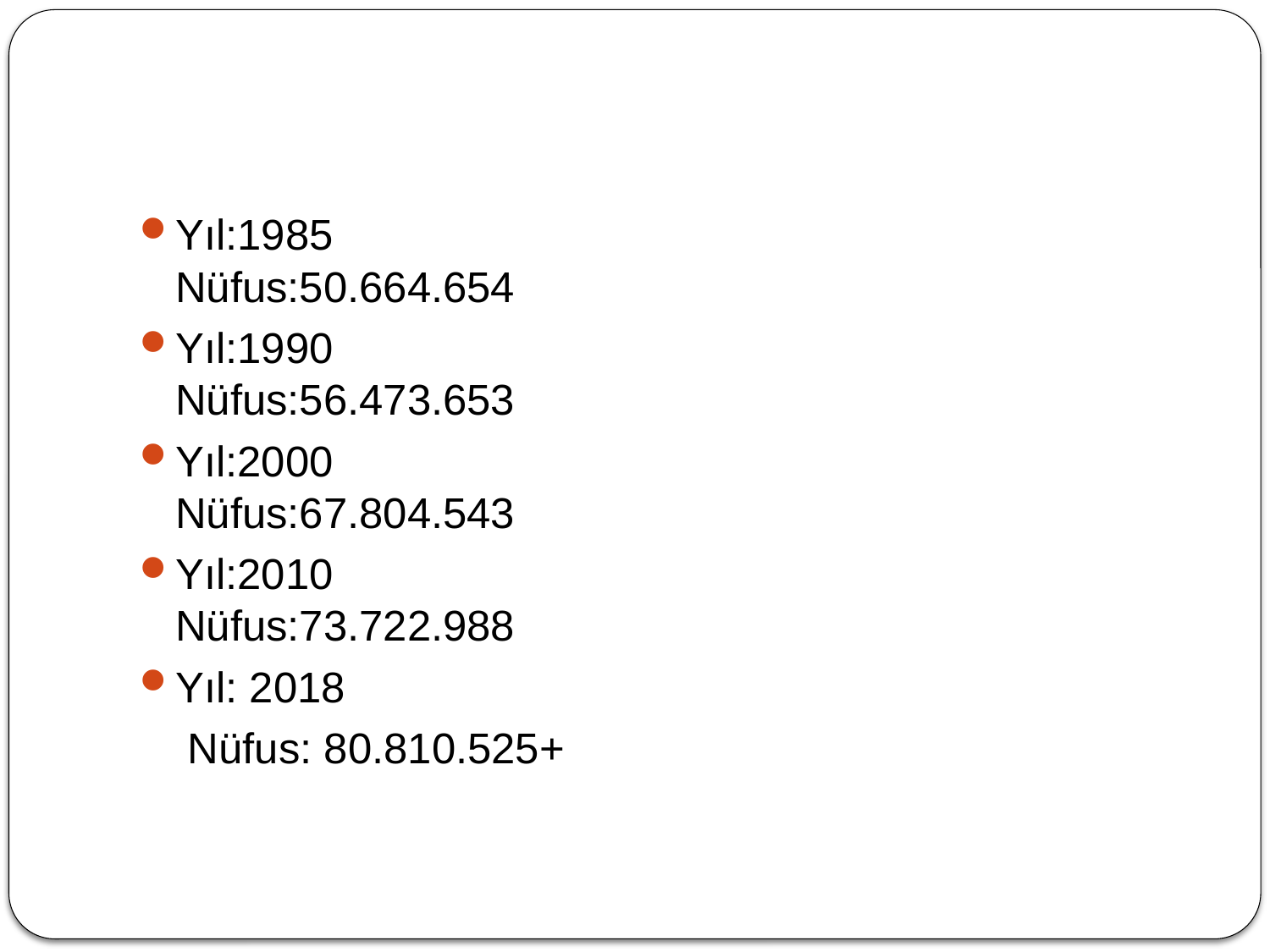

#
Yıl:1985
Nüfus:50.664.654
Yıl:1990
Nüfus:56.473.653
Yıl:2000
Nüfus:67.804.543
Yıl:2010
Nüfus:73.722.988
Yıl: 2018
    Nüfus: 80.810.525+